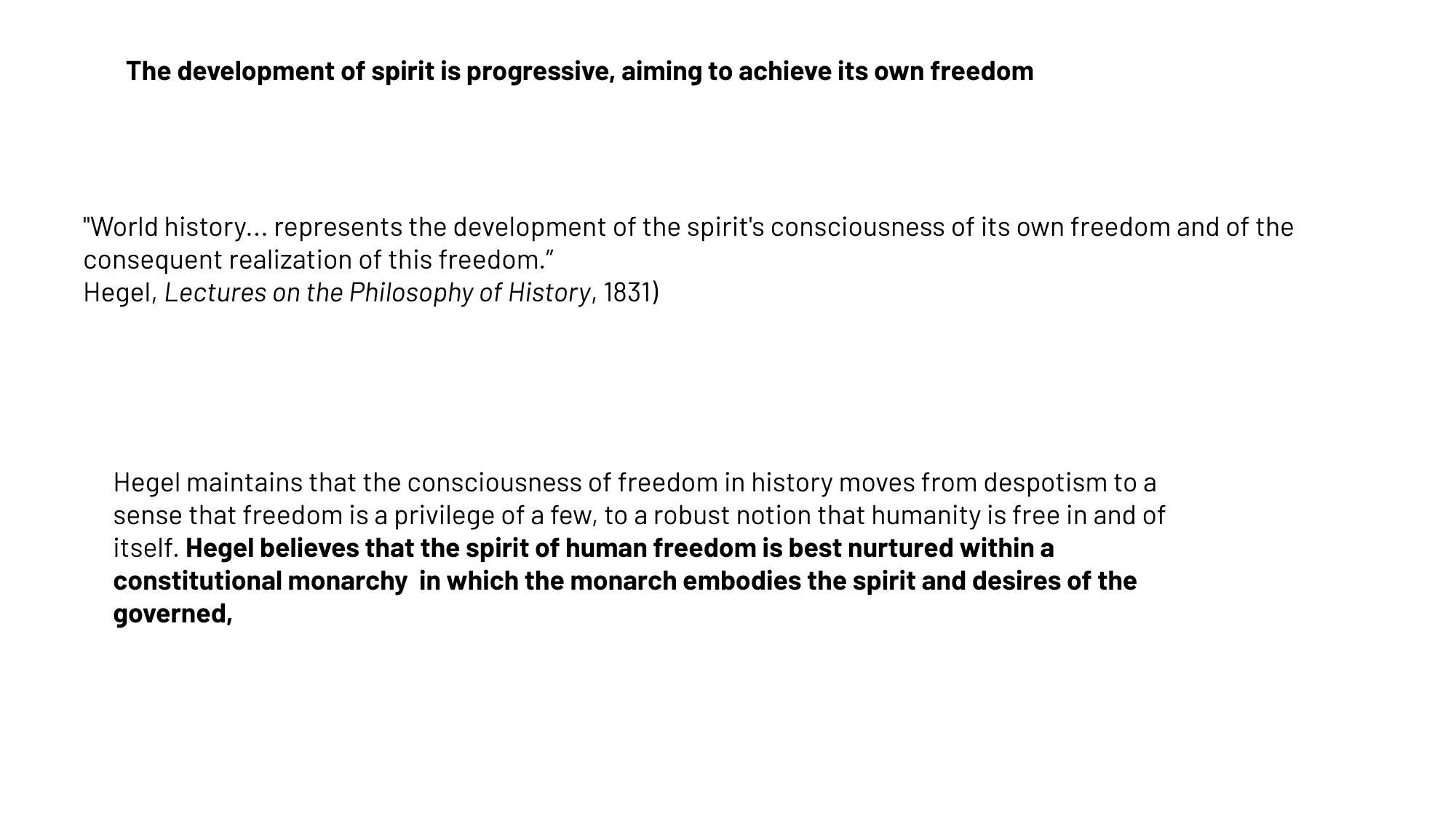

The development of spirit is progressive, aiming to achieve its own freedom
"World history... represents the development of the spirit's consciousness of its own freedom and of the consequent realization of this freedom.”
Hegel, Lectures on the Philosophy of History, 1831)

Hegel maintains that the consciousness of freedom in history moves from despotism to a sense that freedom is a privilege of a few, to a robust notion that humanity is free in and of itself. Hegel believes that the spirit of human freedom is best nurtured within a constitutional monarchy  in which the monarch embodies the spirit and desires of the governed,